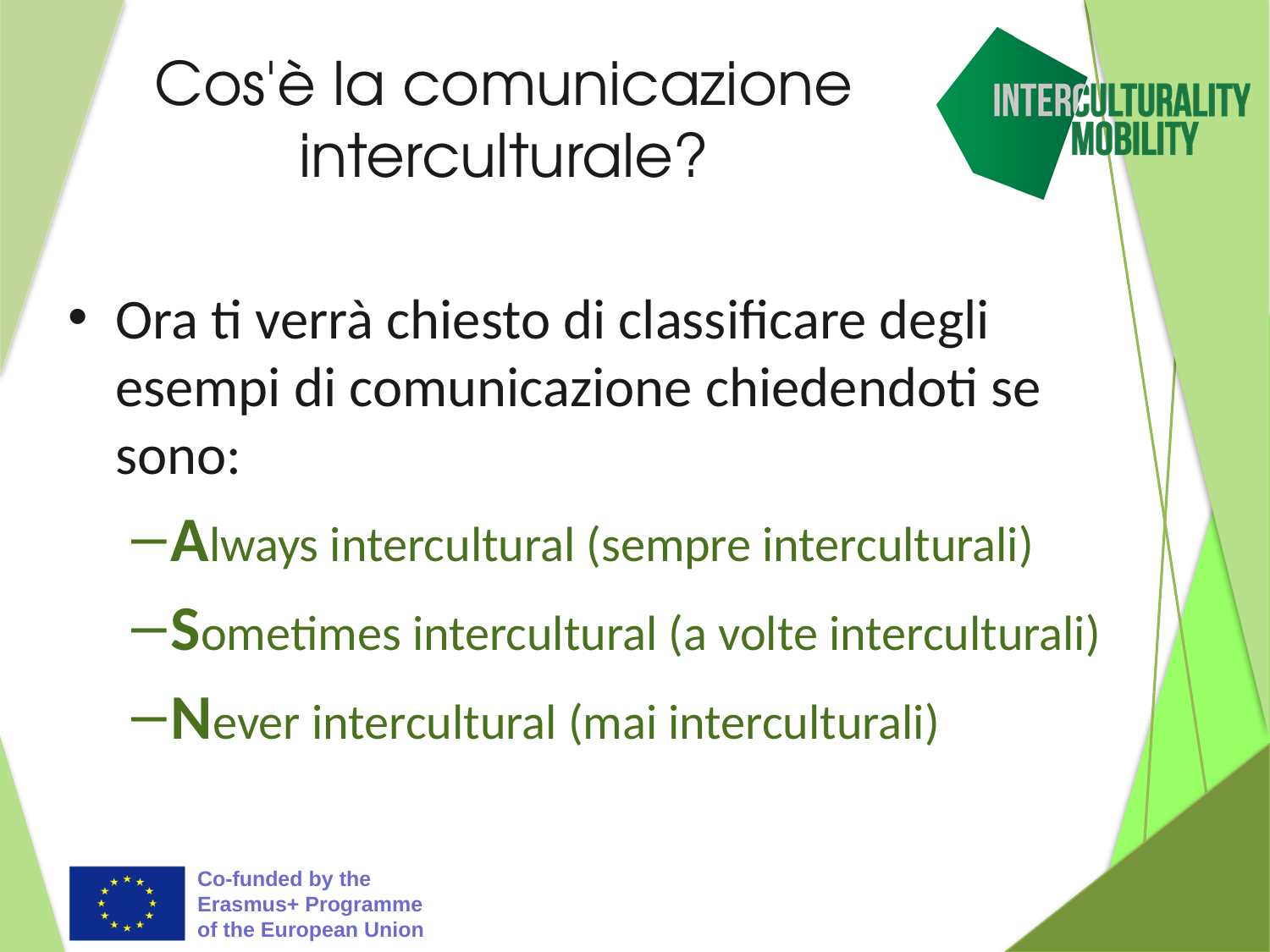

# Cos'è la comunicazione interculturale?
Ora ti verrà chiesto di classificare degli esempi di comunicazione chiedendoti se sono:
Always intercultural (sempre interculturali)
Sometimes intercultural (a volte interculturali)
Never intercultural (mai interculturali)